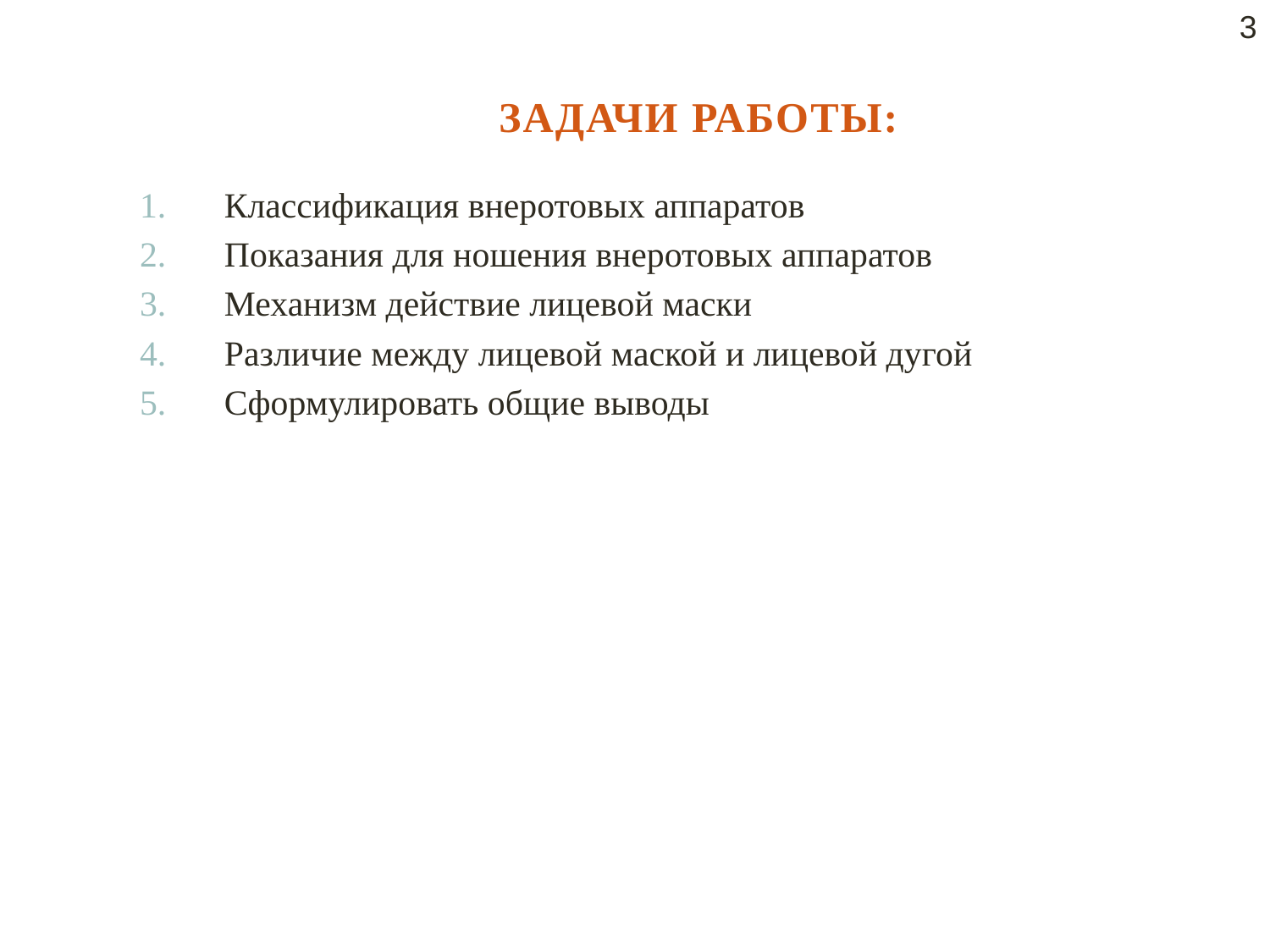

3
Задачи работы:
Классификация внеротовых аппаратов
Показания для ношения внеротовых аппаратов
Механизм действие лицевой маски
Различие между лицевой маской и лицевой дугой
Сформулировать общие выводы